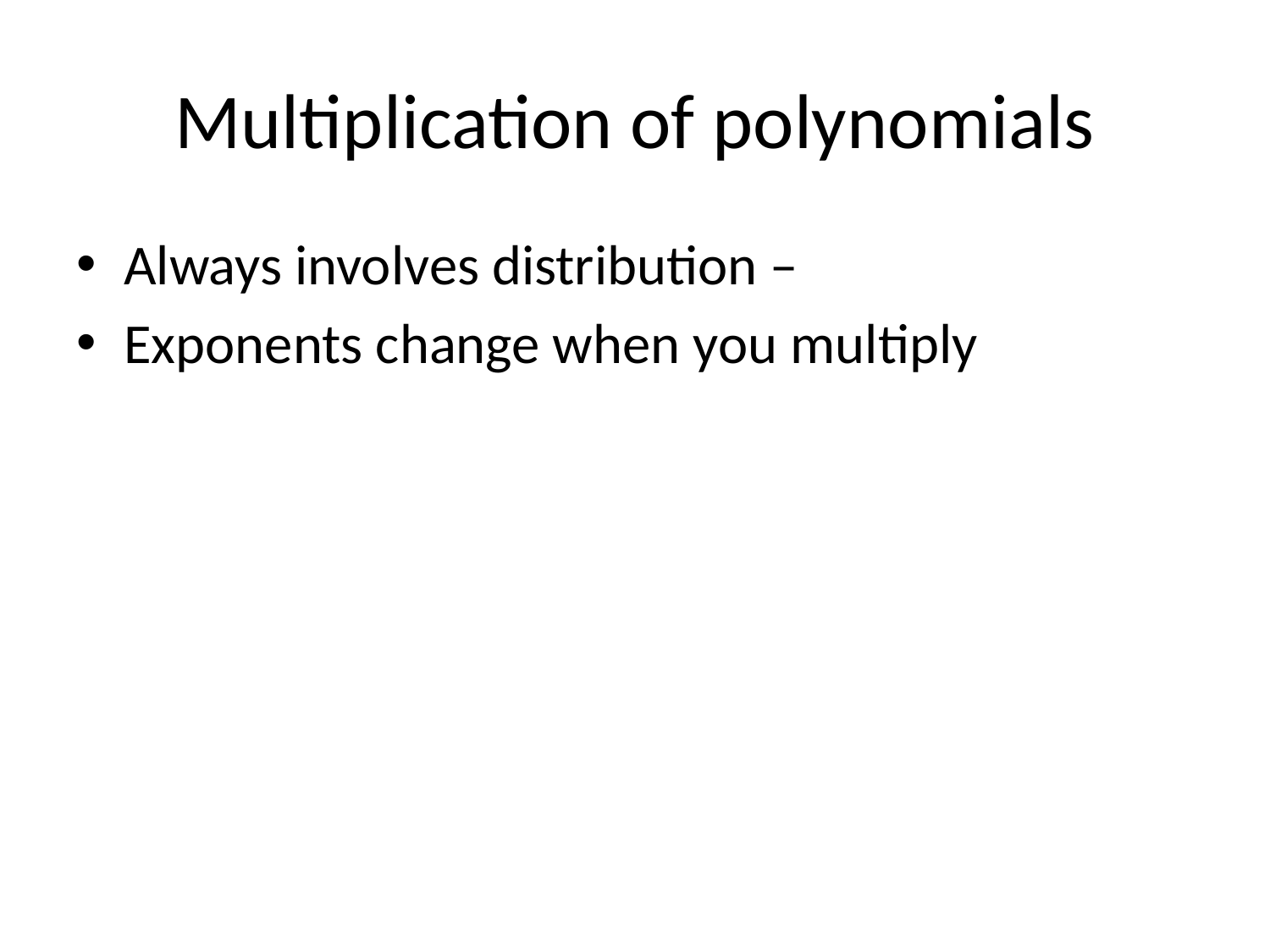

# Multiplication of polynomials
Always involves distribution –
Exponents change when you multiply